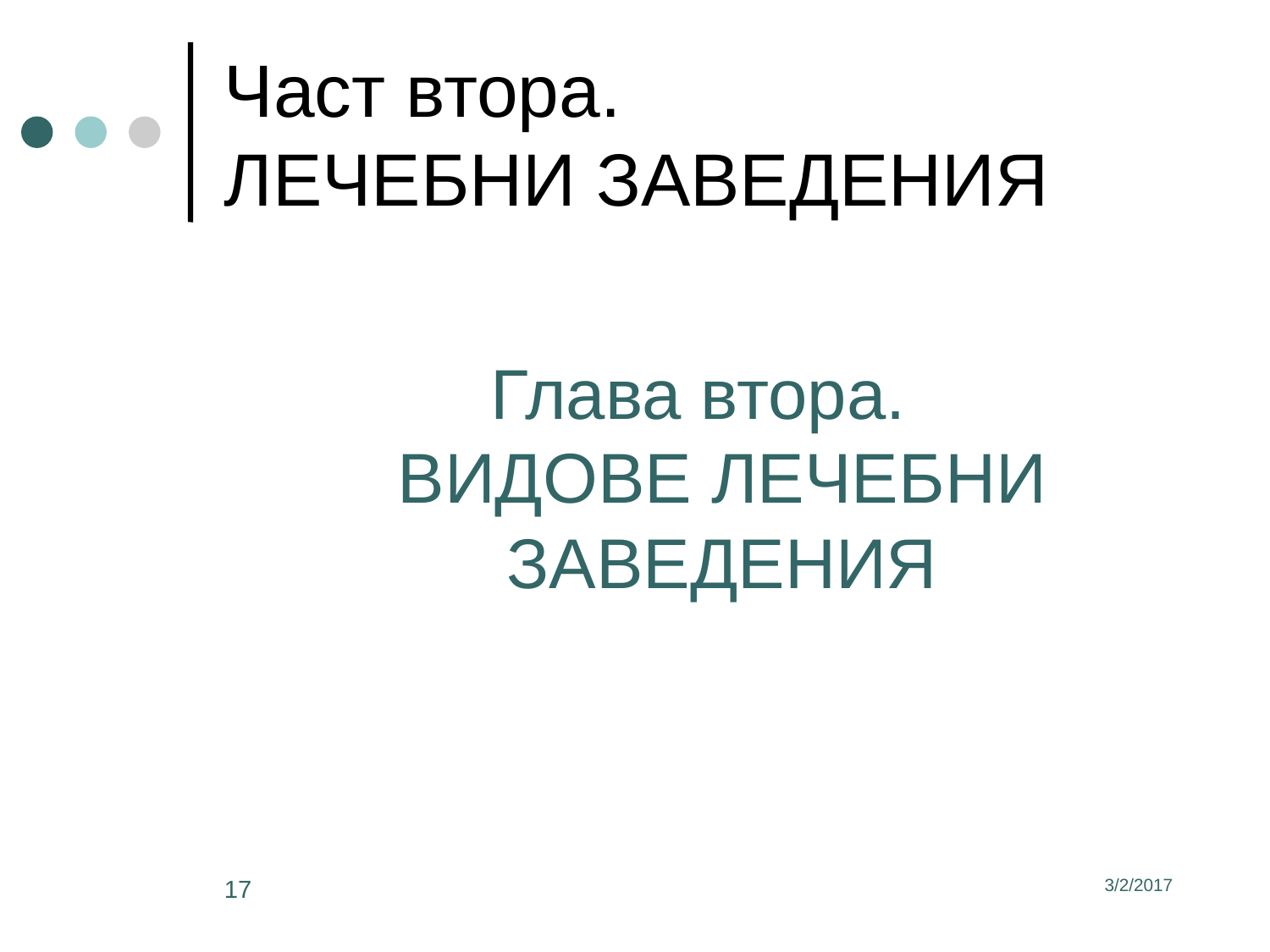

# Част втора. ЛЕЧЕБНИ ЗАВЕДЕНИЯ

Глава втора.
ВИДОВЕ ЛЕЧЕБНИ ЗАВЕДЕНИЯ
17
3/2/2017